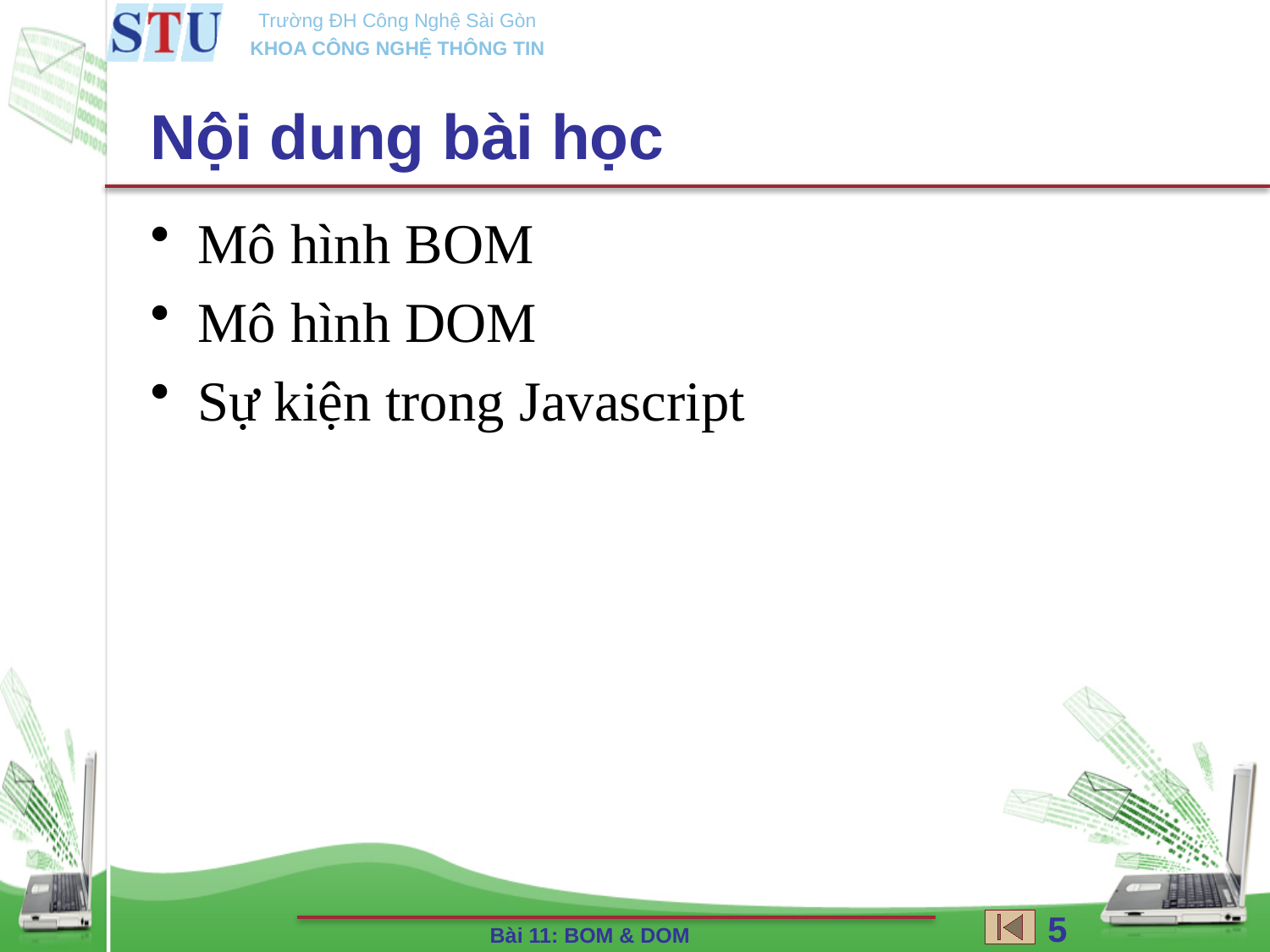

# Nội dung bài học
Mô hình BOM
Mô hình DOM
Sự kiện trong Javascript
5
Bài 11: BOM & DOM